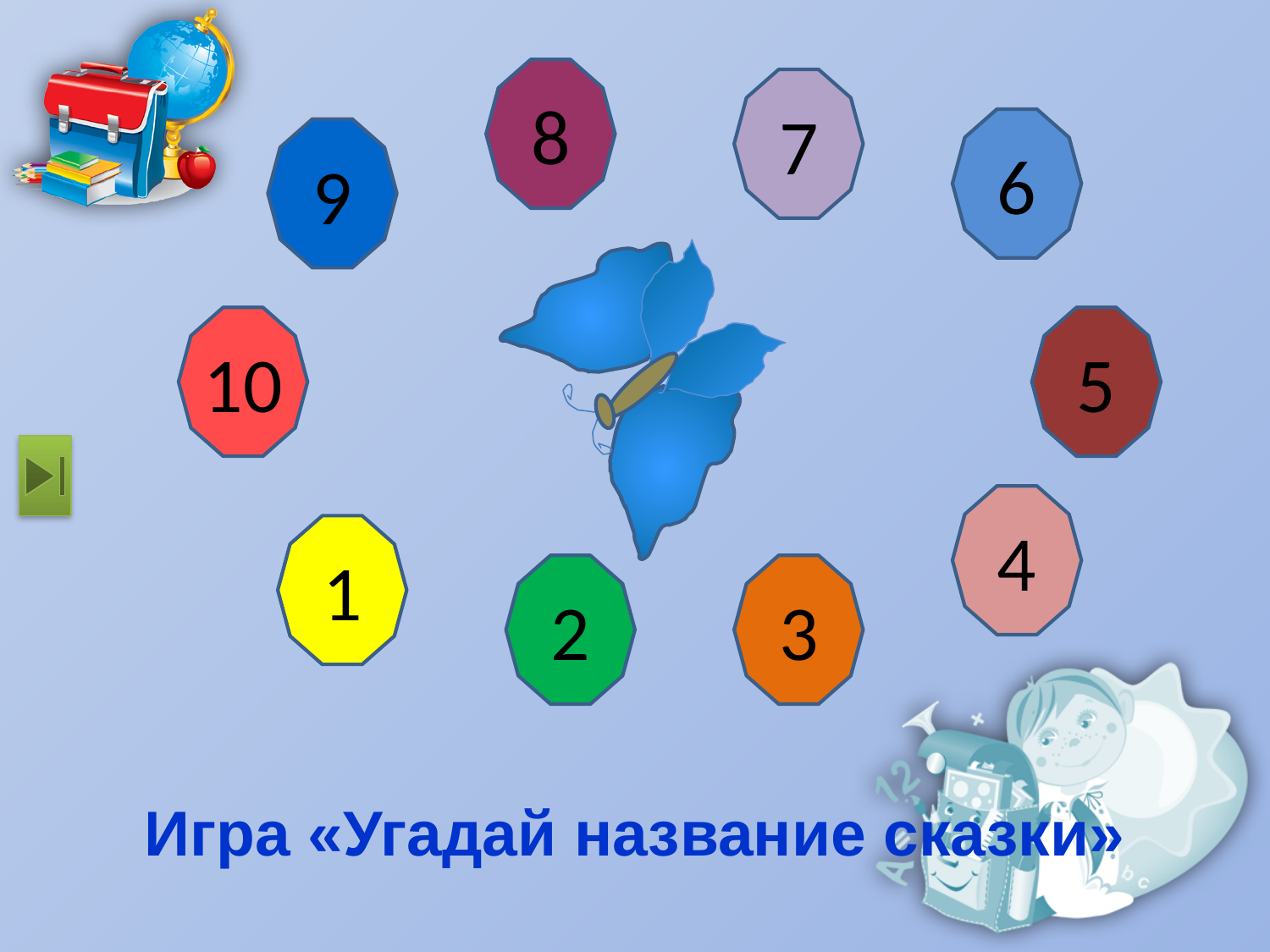

8
7
6
9

10
5

4
1
2
3
Игра «Угадай название сказки»